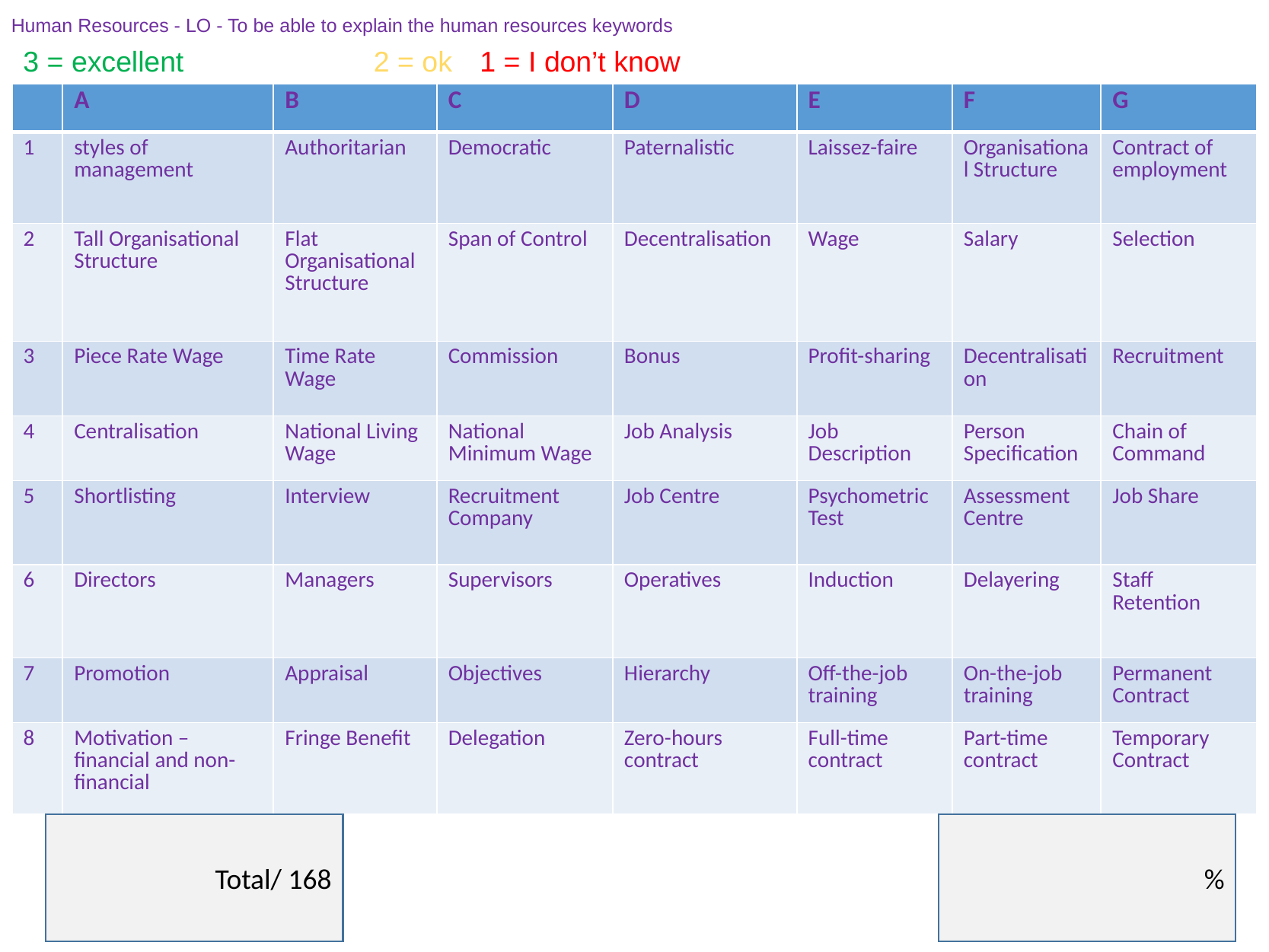

Human Resources - LO - To be able to explain the human resources keywords
3 = excellent		 2 = ok 	1 = I don’t know
|  | A | B | C | D | E | F | G |
| --- | --- | --- | --- | --- | --- | --- | --- |
| 1 | styles of management | Authoritarian | Democratic | Paternalistic | Laissez-faire | Organisational Structure | Contract of employment |
| 2 | Tall Organisational Structure | Flat Organisational Structure | Span of Control | Decentralisation | Wage | Salary | Selection |
| 3 | Piece Rate Wage | Time Rate Wage | Commission | Bonus | Profit-sharing | Decentralisation | Recruitment |
| 4 | Centralisation | National Living Wage | National Minimum Wage | Job Analysis | Job Description | Person Specification | Chain of Command |
| 5 | Shortlisting | Interview | Recruitment Company | Job Centre | Psychometric Test | Assessment Centre | Job Share |
| 6 | Directors | Managers | Supervisors | Operatives | Induction | Delayering | Staff Retention |
| 7 | Promotion | Appraisal | Objectives | Hierarchy | Off-the-job training | On-the-job training | Permanent Contract |
| 8 | Motivation – financial and non-financial | Fringe Benefit | Delegation | Zero-hours contract | Full-time contract | Part-time contract | Temporary Contract |
Total/ 168
%